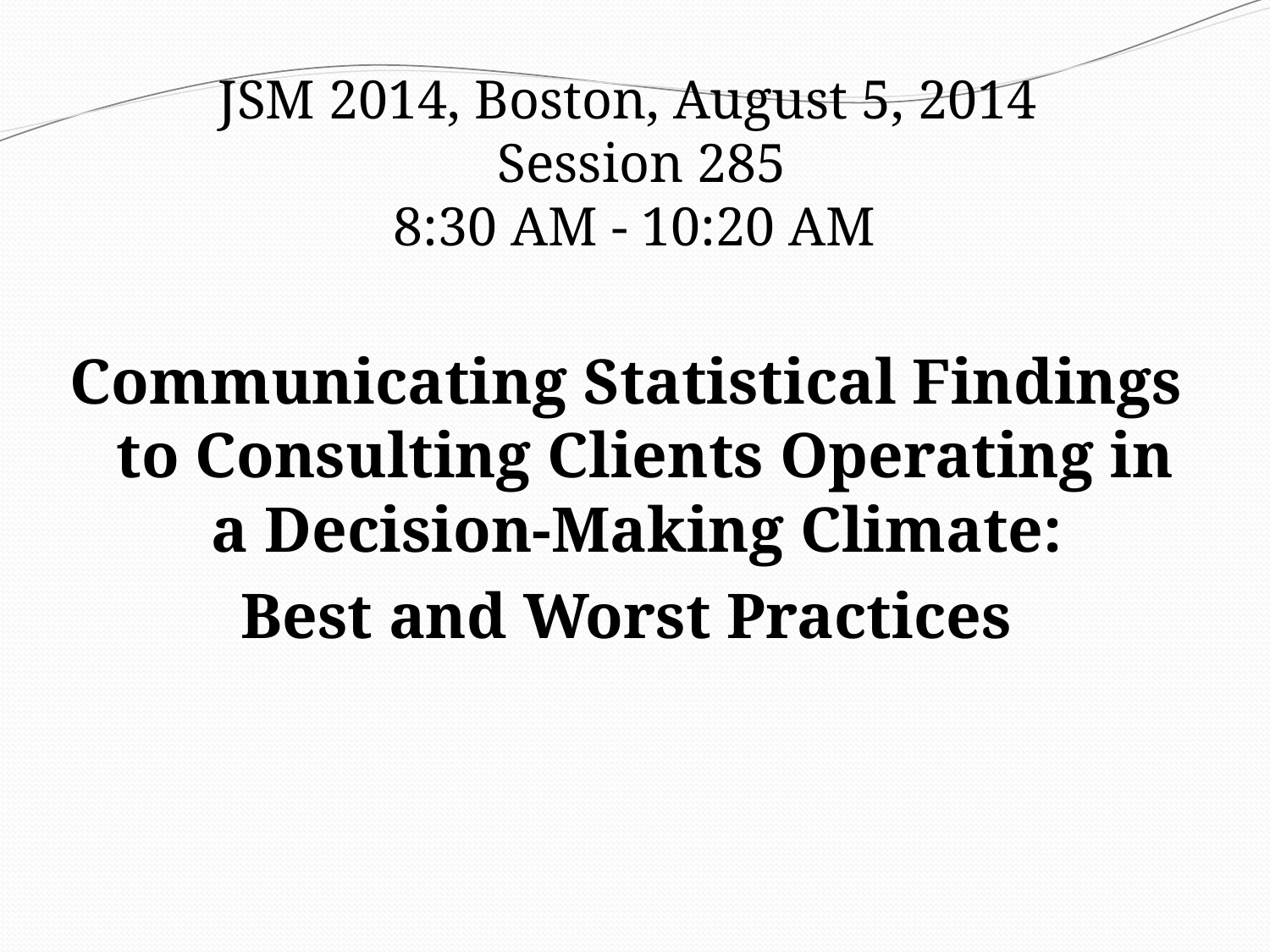

# JSM 2014, Boston, August 5, 2014 Session 285 8:30 AM - 10:20 AM
Communicating Statistical Findings to Consulting Clients Operating in a Decision-Making Climate:
Best and Worst Practices

1